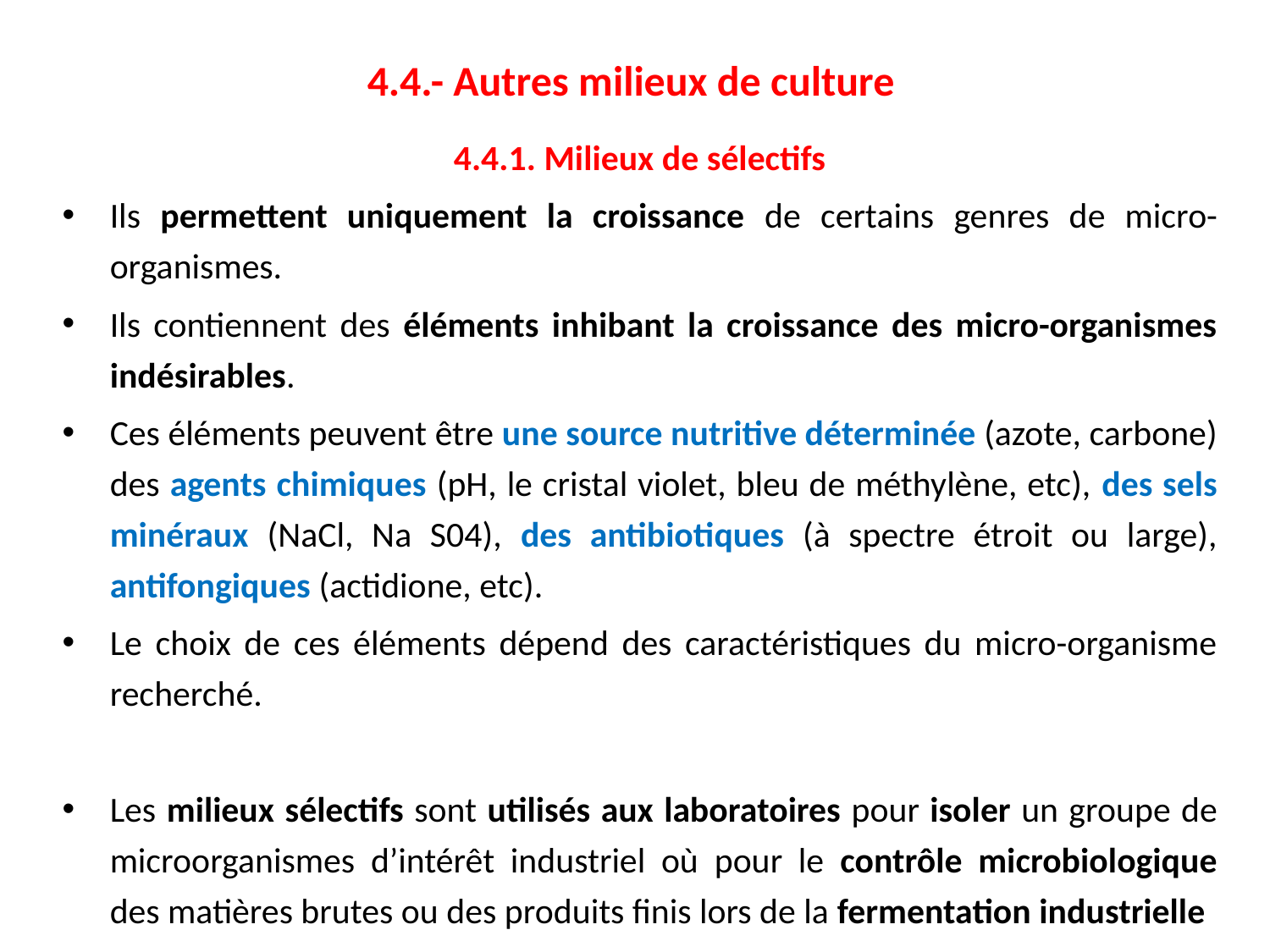

# 4.4.- Autres milieux de culture
4.4.1. Milieux de sélectifs
Ils permettent uniquement la croissance de certains genres de micro-organismes.
Ils contiennent des éléments inhibant la croissance des micro-organismes indésirables.
Ces éléments peuvent être une source nutritive déterminée (azote, carbone) des agents chimiques (pH, le cristal violet, bleu de méthylène, etc), des sels minéraux (NaCl, Na S04), des antibiotiques (à spectre étroit ou large), antifongiques (actidione, etc).
Le choix de ces éléments dépend des caractéristiques du micro-organisme recherché.

Les milieux sélectifs sont utilisés aux laboratoires pour isoler un groupe de microorganismes d’intérêt industriel où pour le contrôle microbiologique des matières brutes ou des produits finis lors de la fermentation industrielle